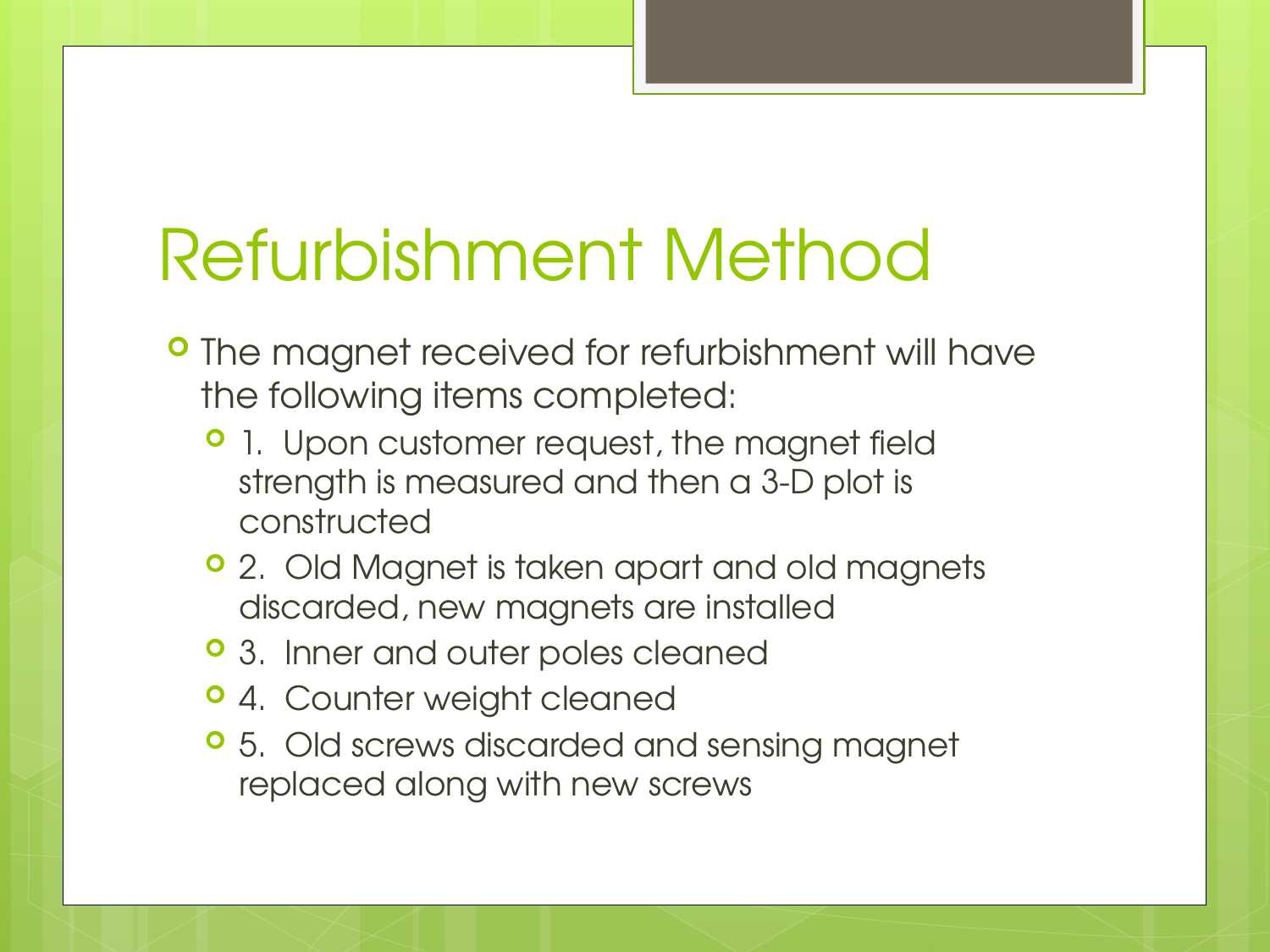

# Refurbishment Method
The magnet received for refurbishment will have the following items completed:
1.  Upon customer request, the magnet field strength is measured and then a 3-D plot is constructed
2.  Old Magnet is taken apart and old magnets discarded, new magnets are installed
3.  Inner and outer poles cleaned
4.  Counter weight cleaned
5.  Old screws discarded and sensing magnet replaced along with new screws